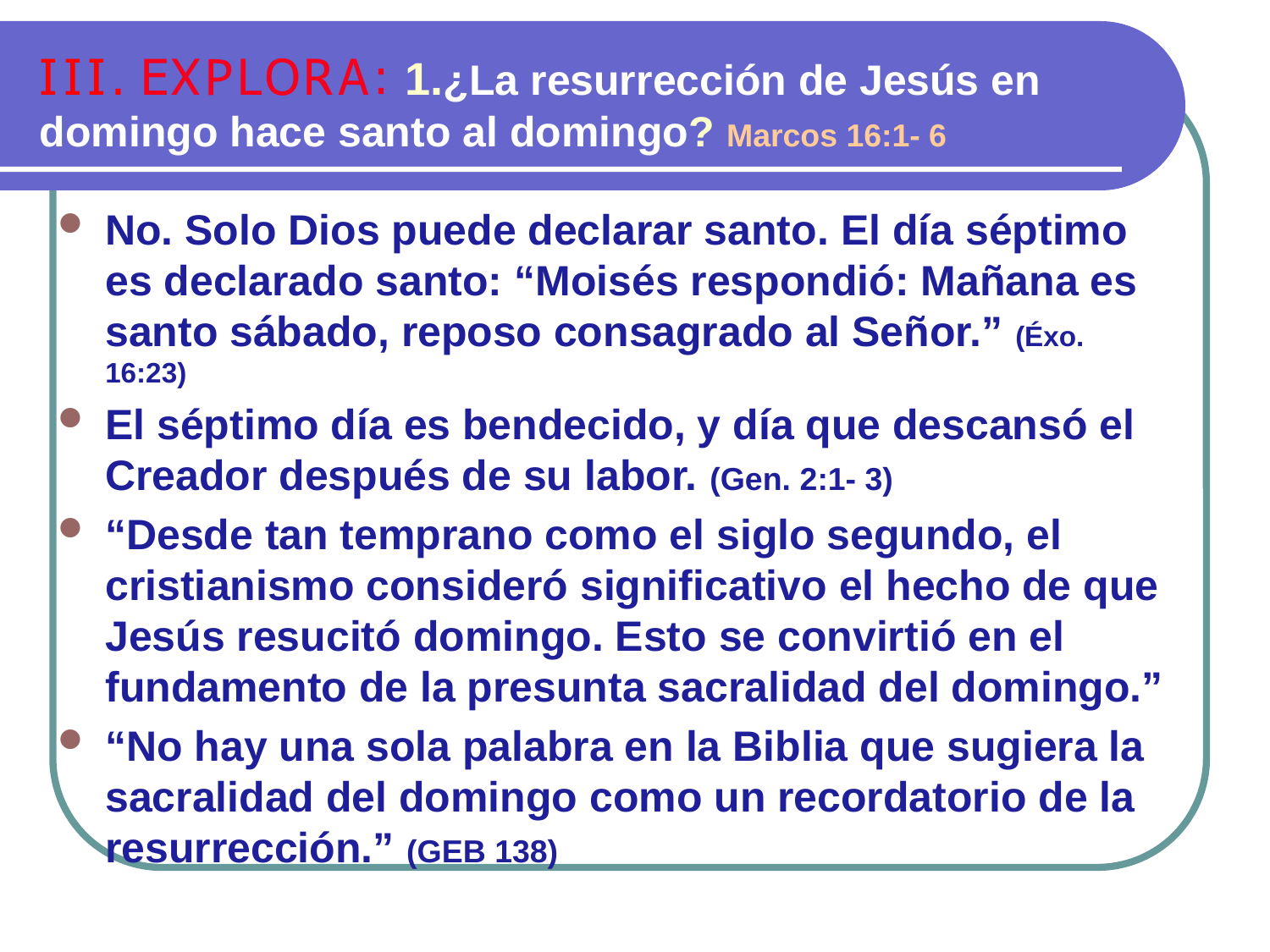

III. EXPLORA: 1.¿La resurrección de Jesús en domingo hace santo al domingo? Marcos 16:1- 6
No. Solo Dios puede declarar santo. El día séptimo es declarado santo: “Moisés respondió: Mañana es santo sábado, reposo consagrado al Señor.” (Éxo. 16:23)
El séptimo día es bendecido, y día que descansó el Creador después de su labor. (Gen. 2:1- 3)
“Desde tan temprano como el siglo segundo, el cristianismo consideró significativo el hecho de que Jesús resucitó domingo. Esto se convirtió en el fundamento de la presunta sacralidad del domingo.”
“No hay una sola palabra en la Biblia que sugiera la sacralidad del domingo como un recordatorio de la resurrección.” (GEB 138)